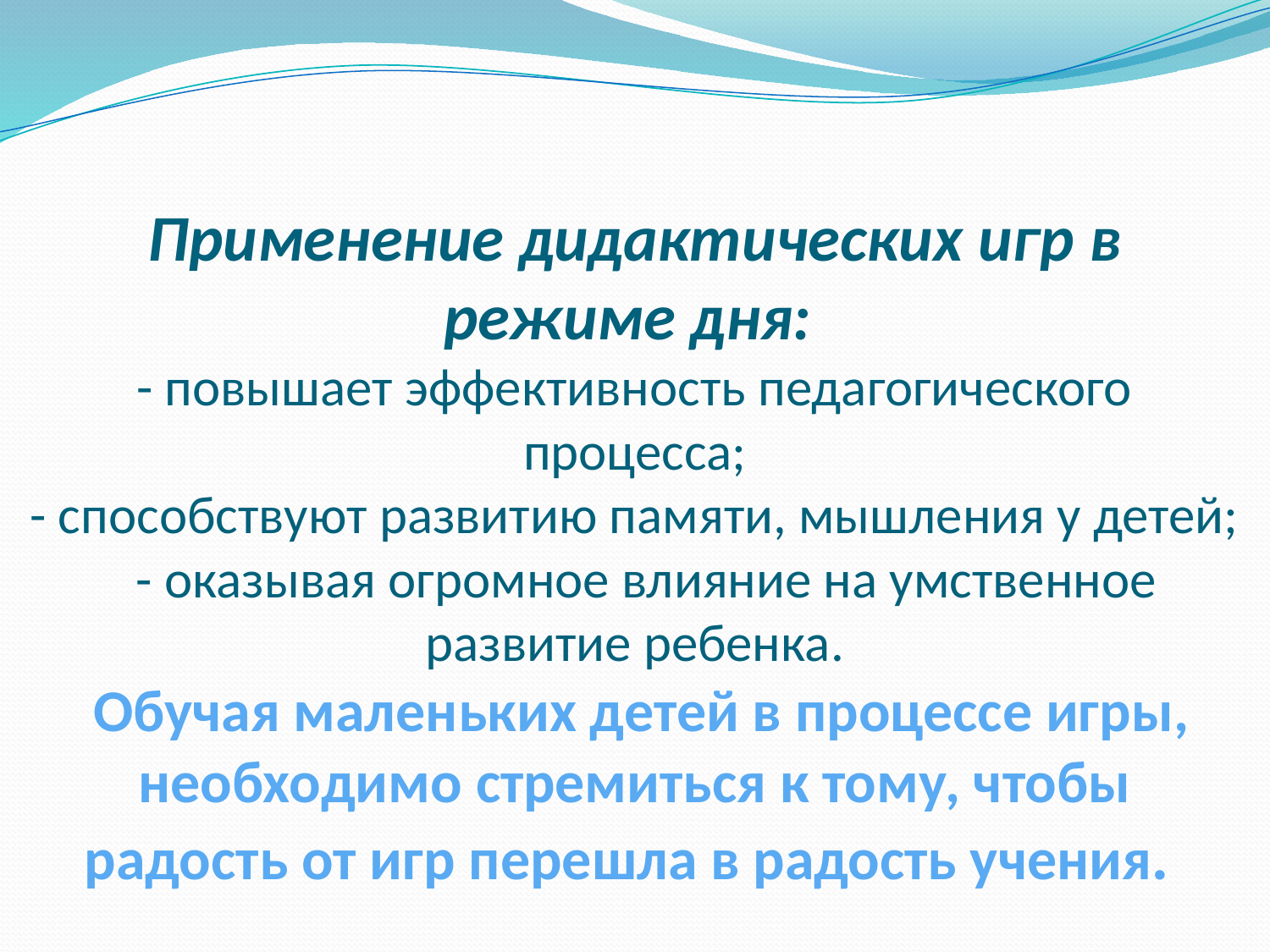

# Применение дидактических игр в режиме дня: - повышает эффективность педагогического процесса; - способствуют развитию памяти, мышления у детей; - оказывая огромное влияние на умственное развитие ребенка. Обучая маленьких детей в процессе игры, необходимо стремиться к тому, чтобы радость от игр перешла в радость учения.